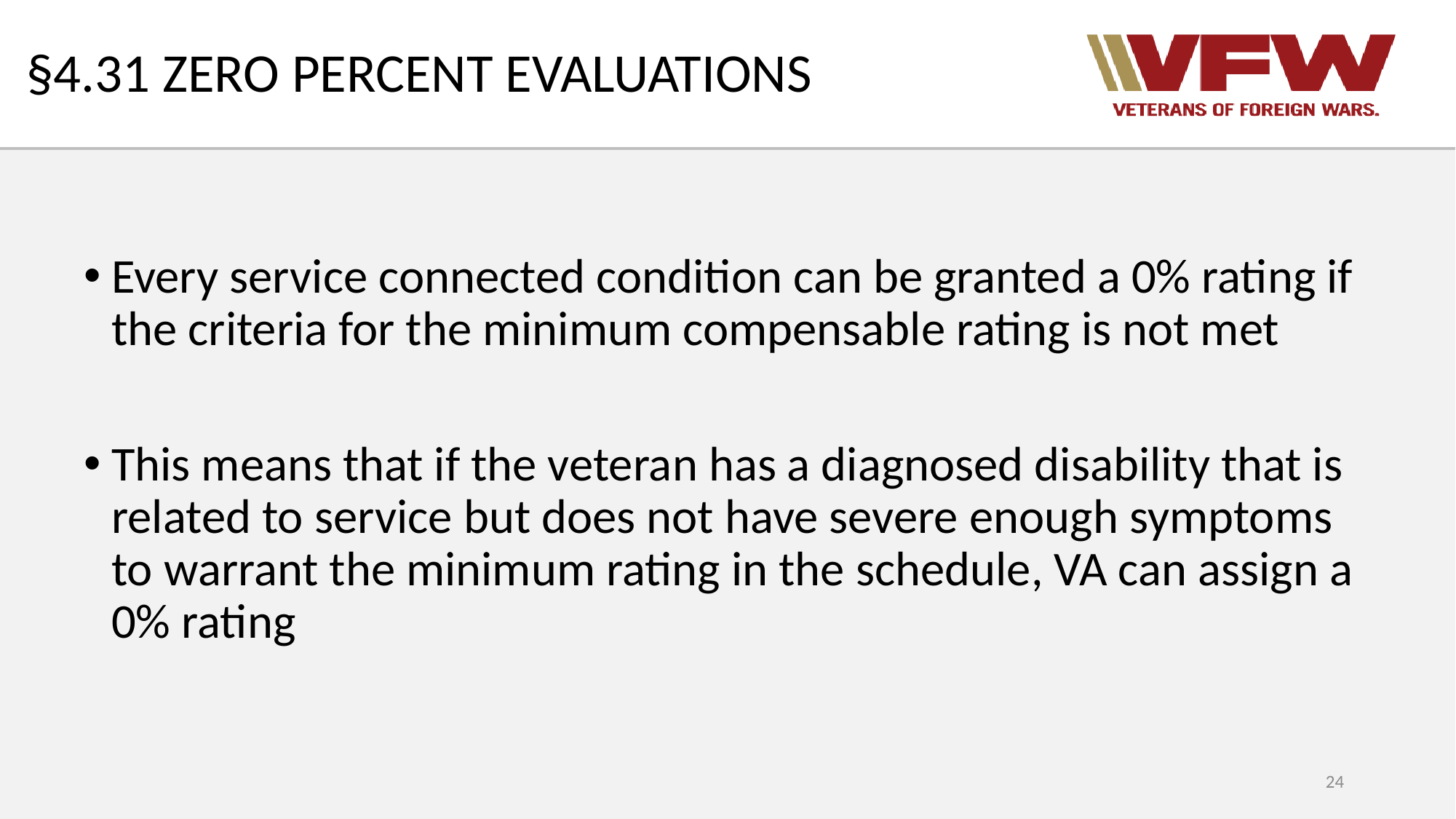

# §4.31 ZERO PERCENT EVALUATIONS
Every service connected condition can be granted a 0% rating if the criteria for the minimum compensable rating is not met

This means that if the veteran has a diagnosed disability that is related to service but does not have severe enough symptoms to warrant the minimum rating in the schedule, VA can assign a 0% rating
24